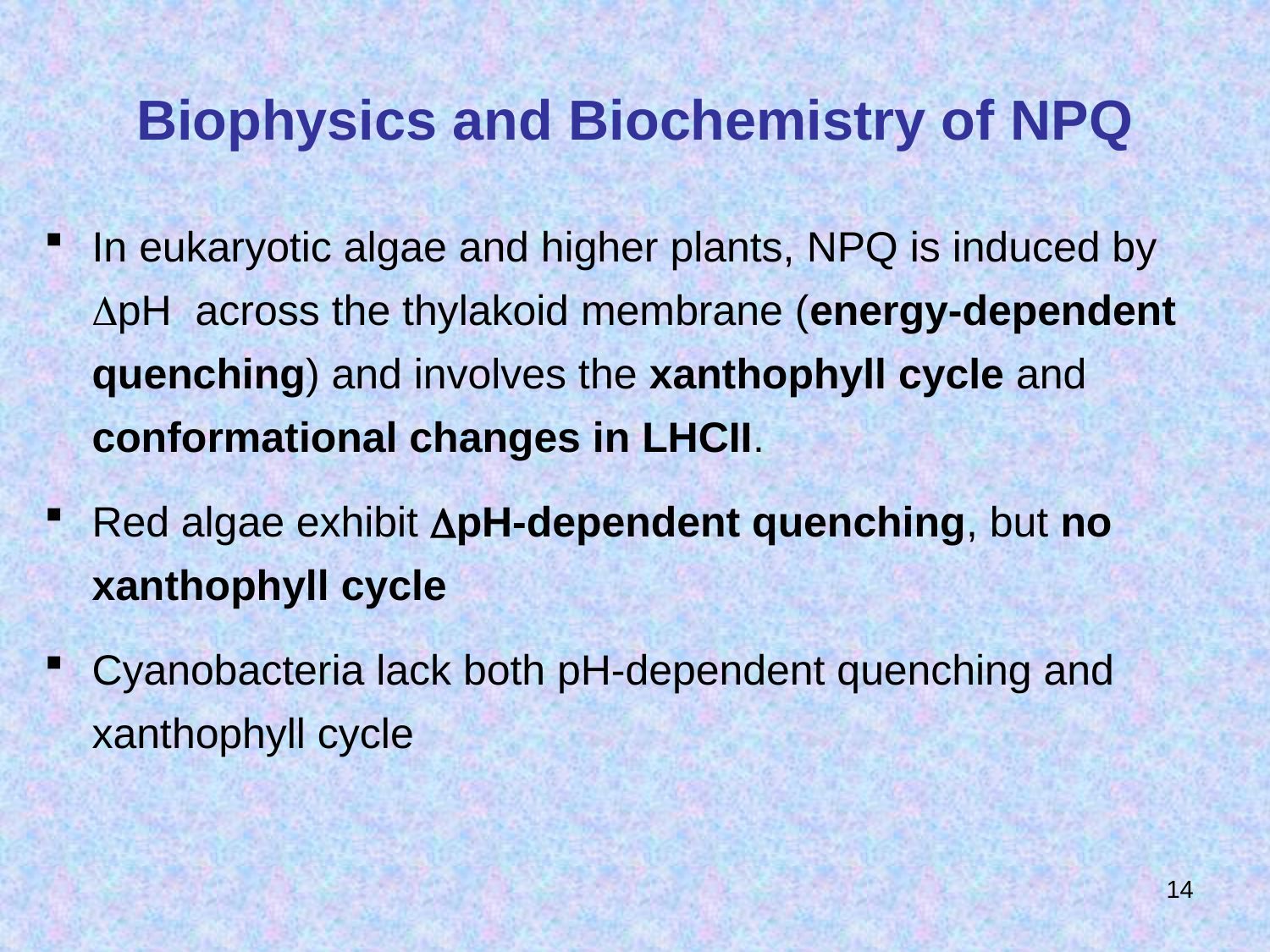

# Biophysics and Biochemistry of NPQ
In eukaryotic algae and higher plants, NPQ is induced by ΔpH  across the thylakoid membrane (energy-dependent quenching) and involves the xanthophyll cycle and conformational changes in LHCII.
Red algae exhibit ΔpH-dependent quenching, but no xanthophyll cycle
Cyanobacteria lack both pH-dependent quenching and xanthophyll cycle
14